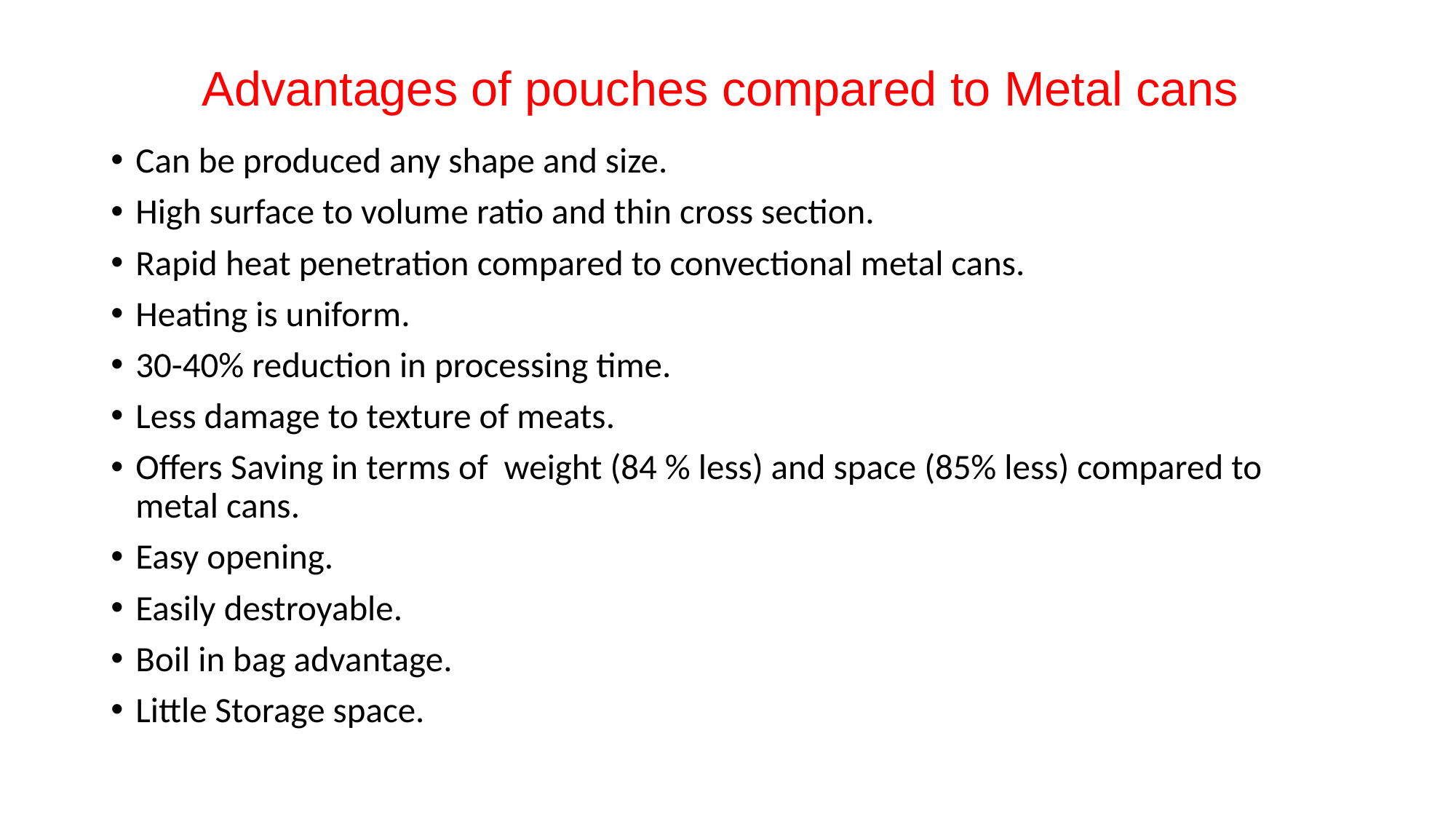

# Advantages of pouches compared to Metal cans
Can be produced any shape and size.
High surface to volume ratio and thin cross section.
Rapid heat penetration compared to convectional metal cans.
Heating is uniform.
30-40% reduction in processing time.
Less damage to texture of meats.
Offers Saving in terms of  weight (84 % less) and space (85% less) compared to metal cans.
Easy opening.
Easily destroyable.
Boil in bag advantage.
Little Storage space.